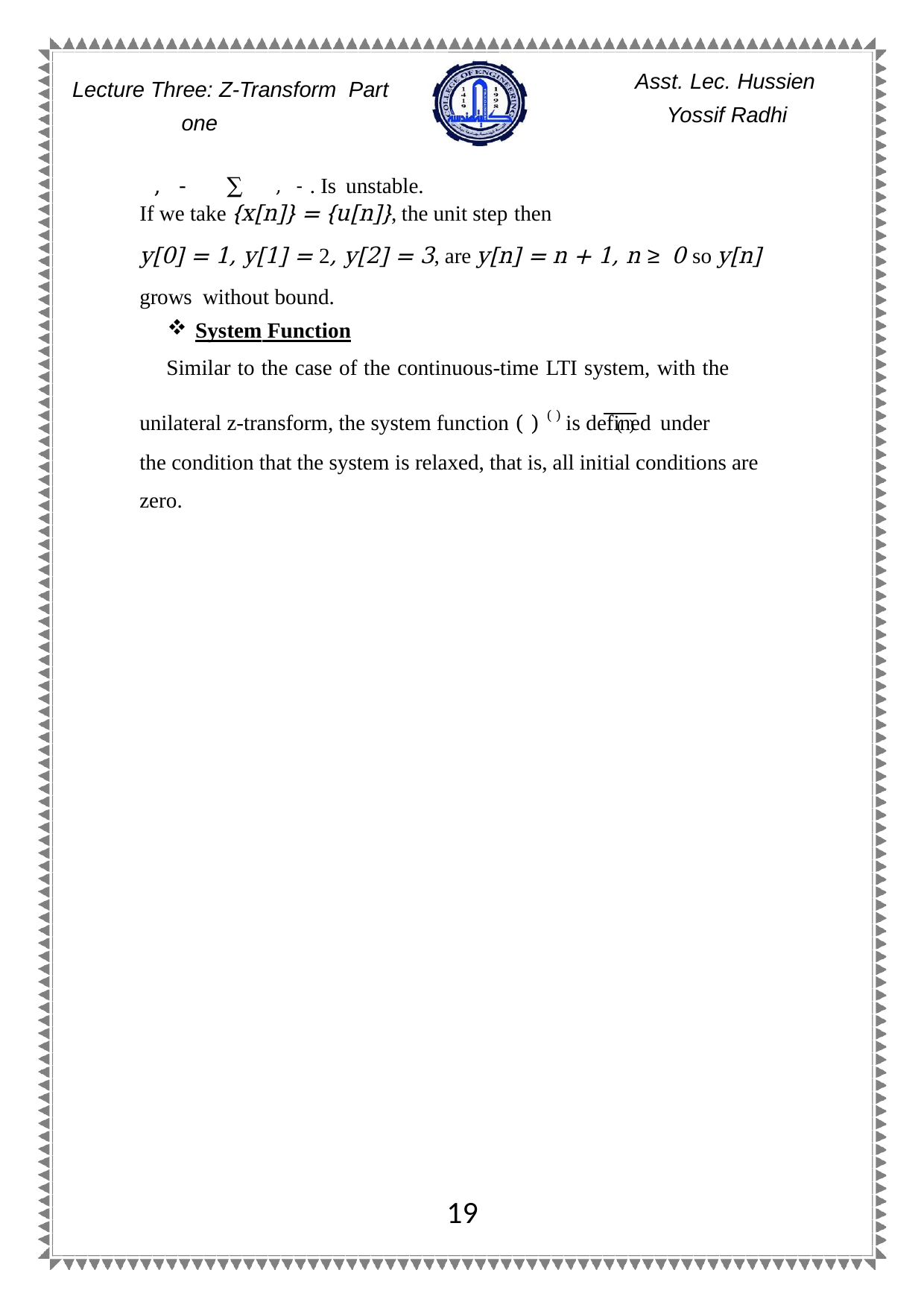

Asst. Lec. Hussien  Yossif Radhi
Lecture Three: Z-Transform  Part one
 , -     ∑	, - . Is unstable.

If we take {x[n]} = {u[n]}, the unit step then
y[0] = 1, y[1] = 2, y[2] = 3, are y[n] = n + 1, n ≥ 0 so y[n] grows  without bound.
System Function
Similar to the case of the continuous-time LTI system, with the
unilateral z-transform, the system function ( ) ( ) is defined under
 ( )
the condition that the system is relaxed, that is, all initial conditions are  zero.

19